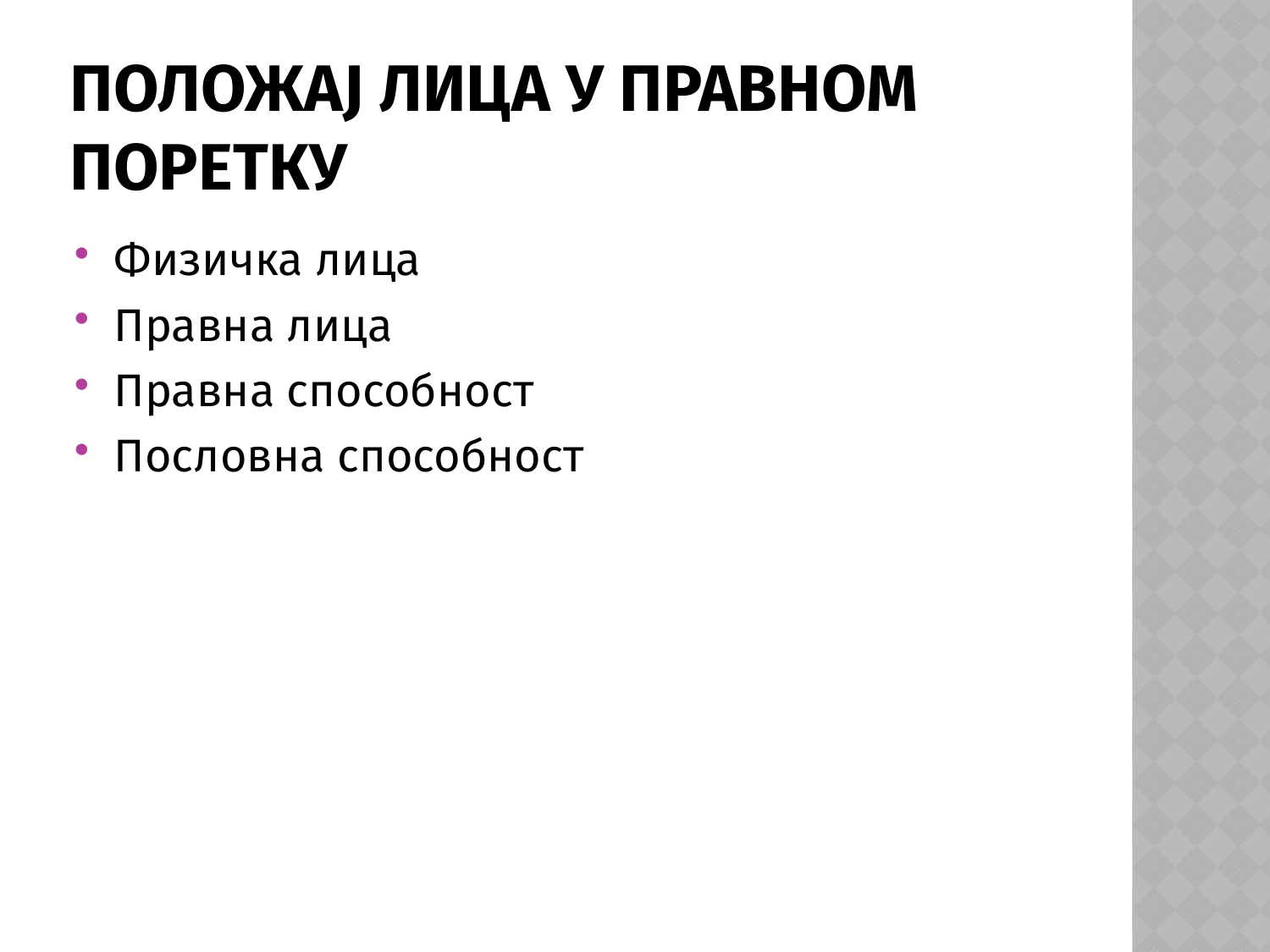

# ПОЛОЖАЈ ЛИЦА У ПРАВНОМ ПОРЕТКУ
Физичка лица
Правна лица
Правна способност
Пословна способност